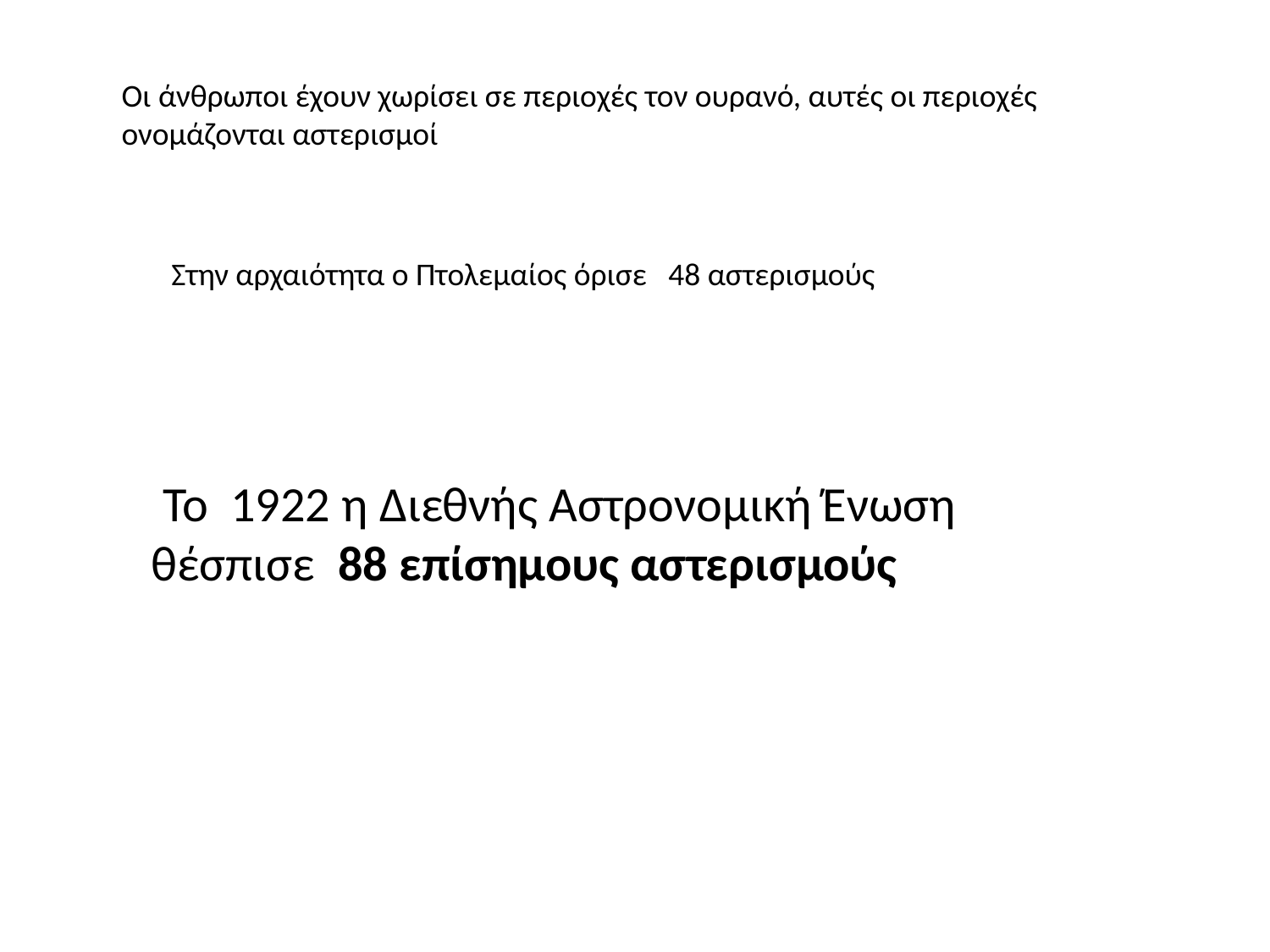

Οι άνθρωποι έχουν χωρίσει σε περιοχές τον ουρανό, αυτές οι περιοχές ονομάζονται αστερισμοί
Στην αρχαιότητα ο Πτολεμαίος όρισε   48 αστερισμούς
 Το  1922 η Διεθνής Αστρονομική Ένωση θέσπισε  88 επίσημους αστερισμούς